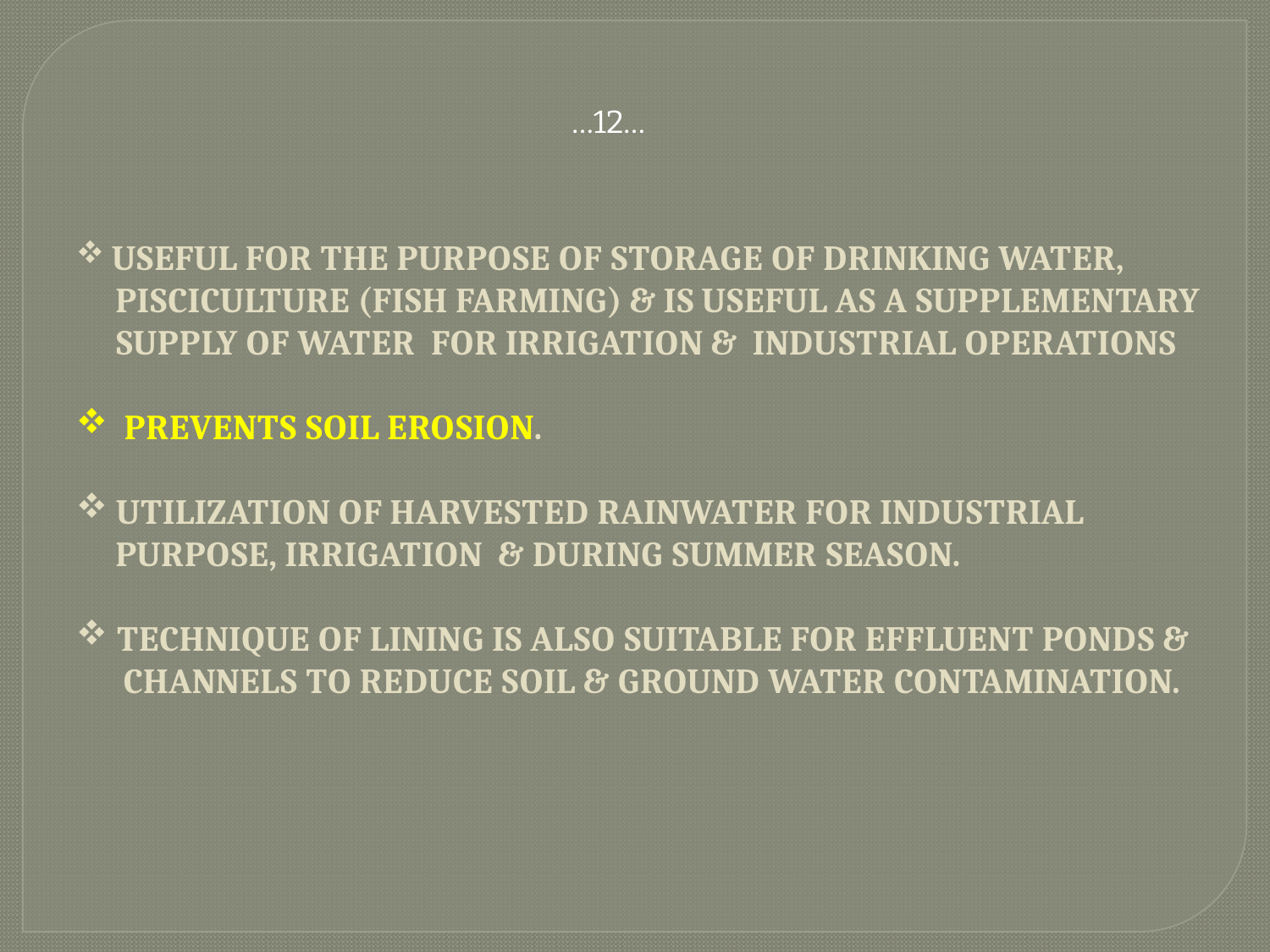

…12…

 Useful for the purpose of storage of drinking water,
     pisciculture (Fish Farming) & is useful as a supplementary
     supply of water  for irrigation &  Industrial Operations

  Prevents soil Erosion.

 Utilization of harvested rainwater for Industrial
     purpose, Irrigation  & during Summer season.

 Technique of lining IS also suitable for effluent ponds &
      channels to reduce soil & ground water contamination.